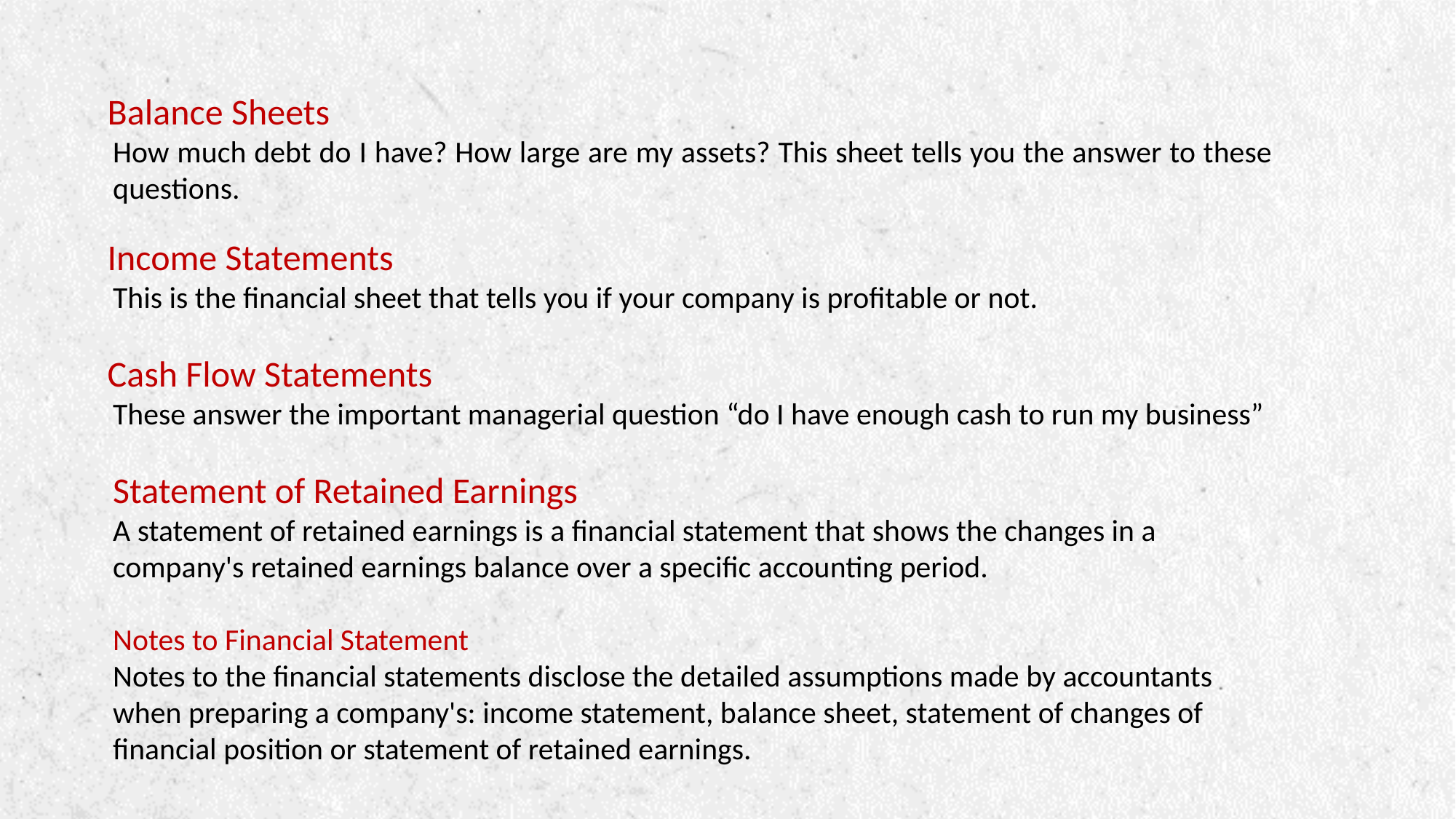

Balance Sheets
How much debt do I have? How large are my assets? This sheet tells you the answer to these questions.

      Income Statements
This is the financial sheet that tells you if your company is profitable or not.

      Cash Flow Statements
These answer the important managerial question “do I have enough cash to run my business”

Statement of Retained Earnings
A statement of retained earnings is a financial statement that shows the changes in a company's retained earnings balance over a specific accounting period.

Notes to Financial Statement
Notes to the financial statements disclose the detailed assumptions made by accountants when preparing a company's: income statement, balance sheet, statement of changes of financial position or statement of retained earnings.